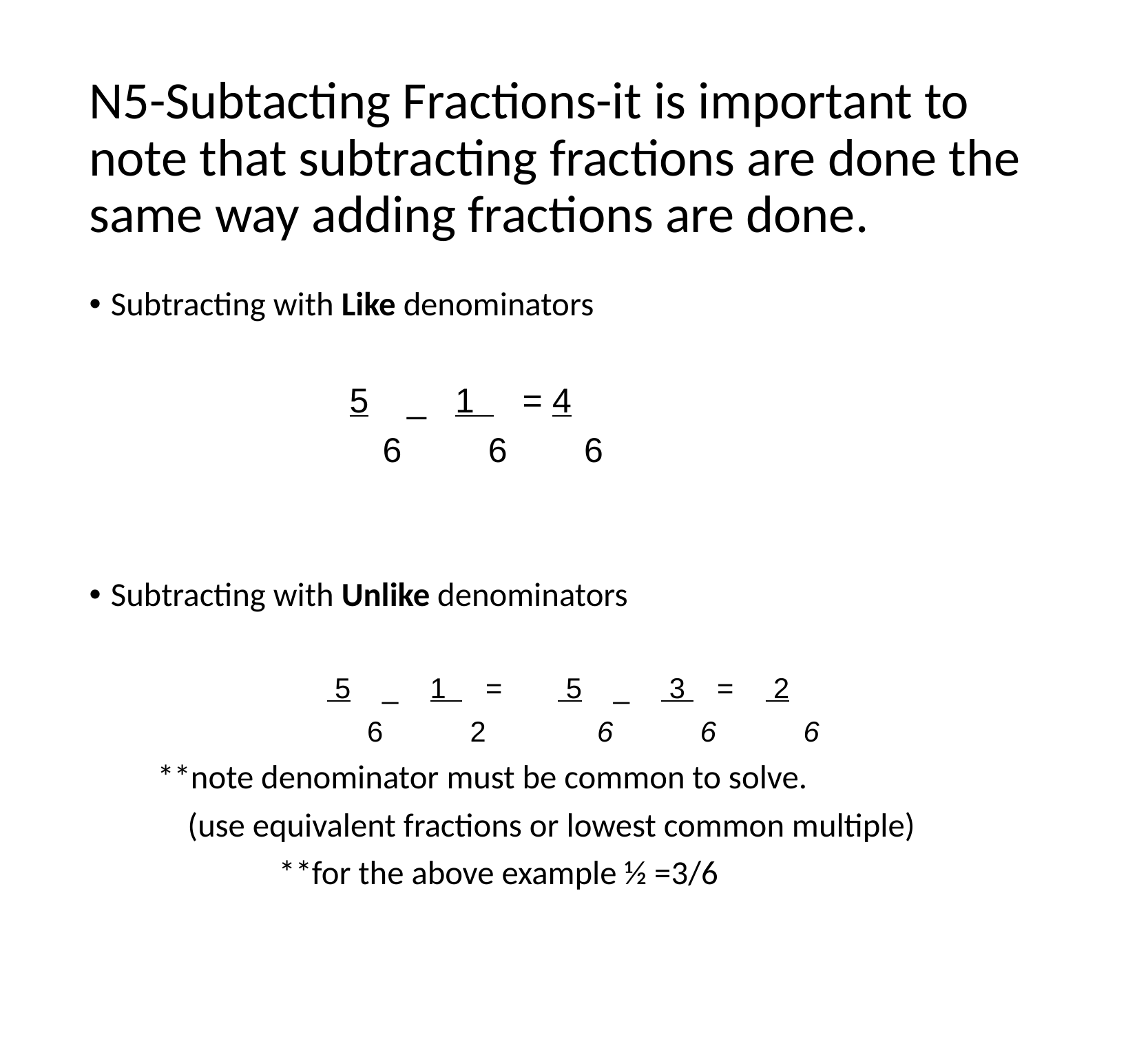

# N5-Subtacting Fractions-it is important to note that subtracting fractions are done the same way adding fractions are done.
Subtracting with Like denominators

                           5    _   1     = 4
		         6         6        6

Subtracting with Unlike denominators

                               5    _    1     =        5    _     3    =     2
		         6           2              6           6           6
         **note denominator must be common to solve.
             (use equivalent fractions or lowest common multiple)
                         **for the above example ½ =3/6